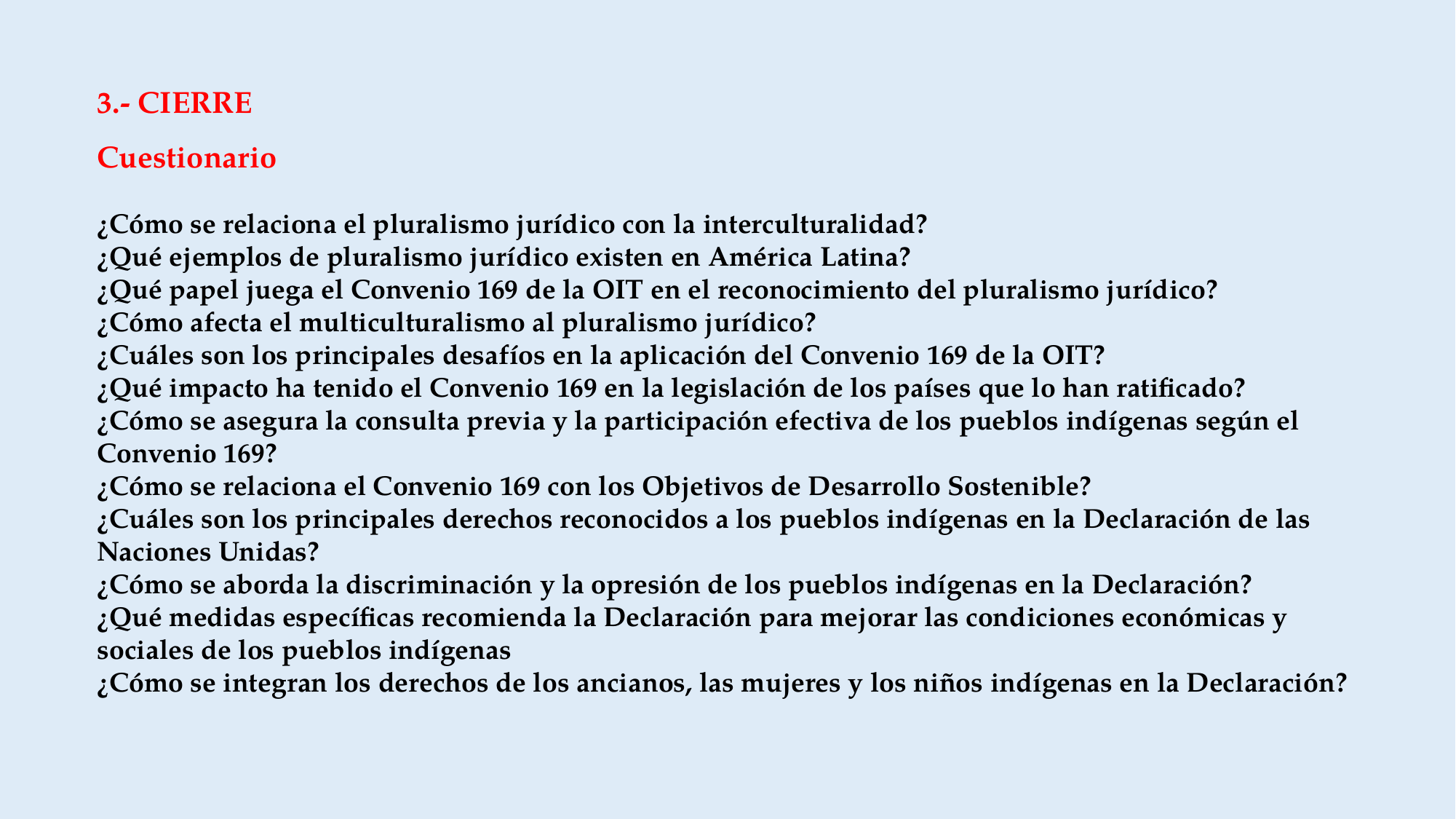

3.- CIERRE
Cuestionario

¿Cómo se relaciona el pluralismo jurídico con la interculturalidad?
¿Qué ejemplos de pluralismo jurídico existen en América Latina?
¿Qué papel juega el Convenio 169 de la OIT en el reconocimiento del pluralismo jurídico?
¿Cómo afecta el multiculturalismo al pluralismo jurídico?
¿Cuáles son los principales desafíos en la aplicación del Convenio 169 de la OIT?
¿Qué impacto ha tenido el Convenio 169 en la legislación de los países que lo han ratificado?
¿Cómo se asegura la consulta previa y la participación efectiva de los pueblos indígenas según el Convenio 169?
¿Cómo se relaciona el Convenio 169 con los Objetivos de Desarrollo Sostenible?
¿Cuáles son los principales derechos reconocidos a los pueblos indígenas en la Declaración de las Naciones Unidas?
¿Cómo se aborda la discriminación y la opresión de los pueblos indígenas en la Declaración?
¿Qué medidas específicas recomienda la Declaración para mejorar las condiciones económicas y sociales de los pueblos indígenas
¿Cómo se integran los derechos de los ancianos, las mujeres y los niños indígenas en la Declaración?